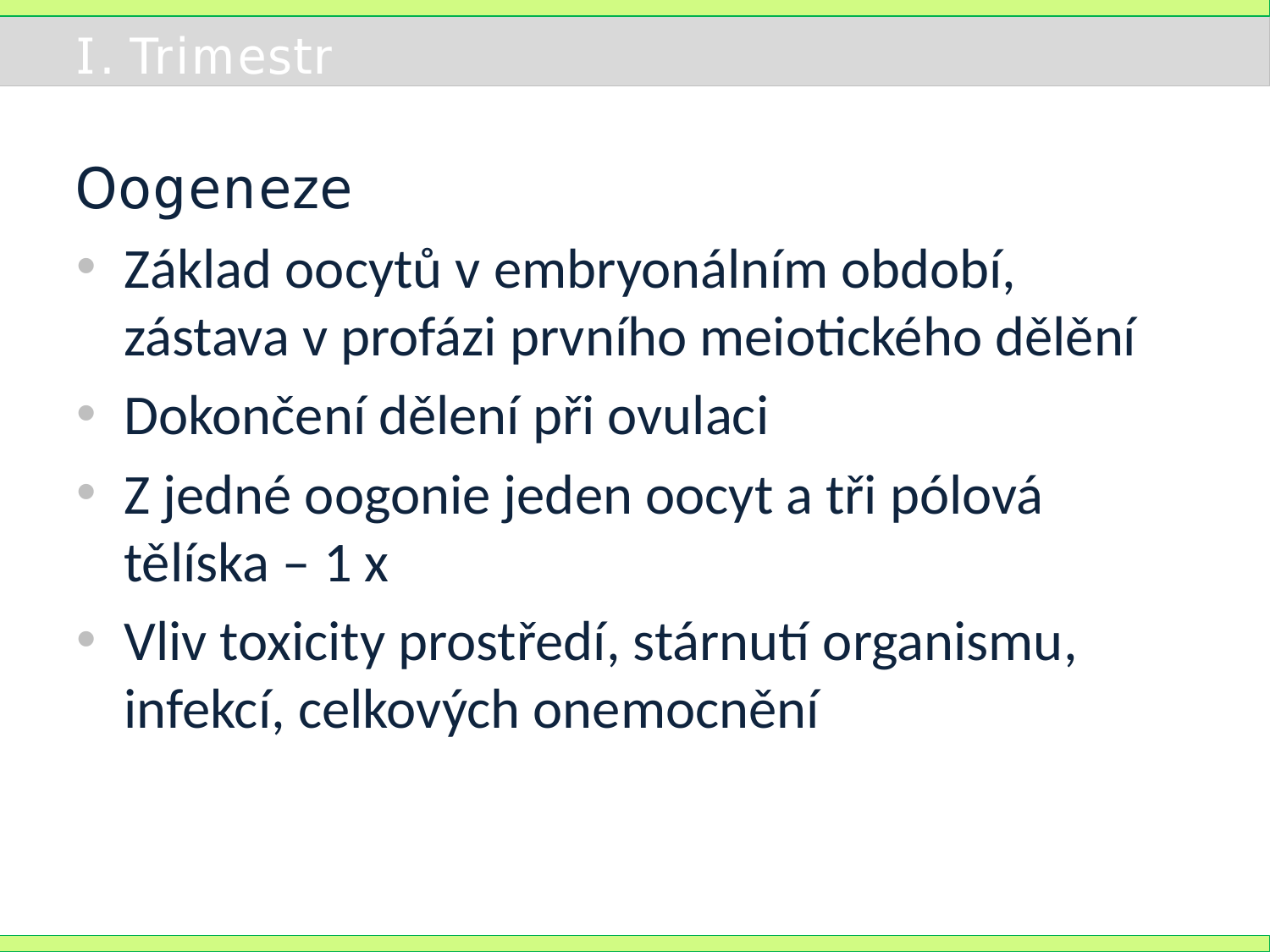

# I. Trimestr
Oogeneze
Základ oocytů v embryonálním období, zástava v profázi prvního meiotického dělění
Dokončení dělení při ovulaci
Z jedné oogonie jeden oocyt a tři pólová tělíska – 1 x
Vliv toxicity prostředí, stárnutí organismu, infekcí, celkových onemocnění